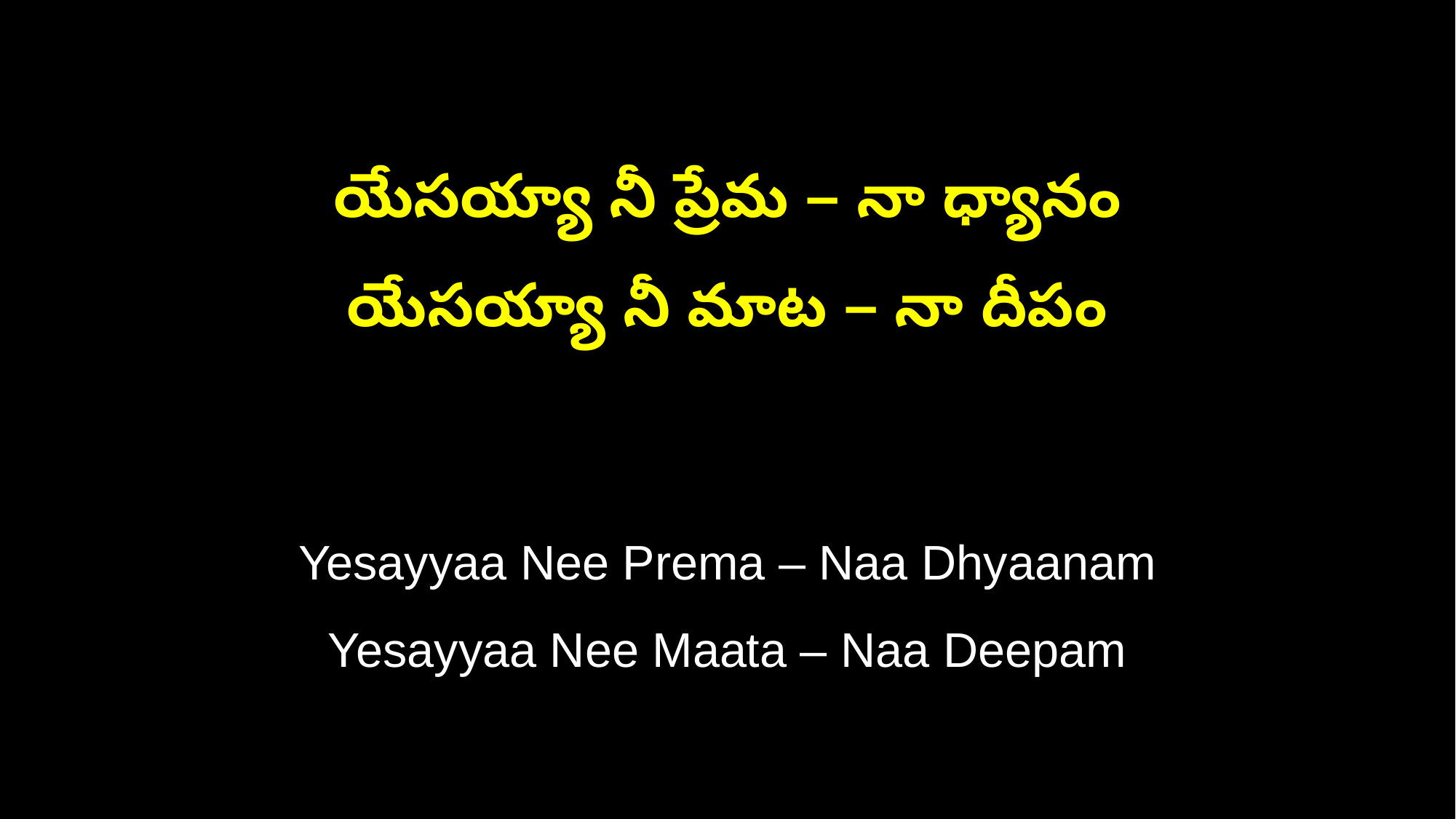

యేసయ్యా నీ ప్రేమ – నా ధ్యానం
యేసయ్యా నీ మాట – నా దీపం
Yesayyaa Nee Prema – Naa Dhyaanam
Yesayyaa Nee Maata – Naa Deepam